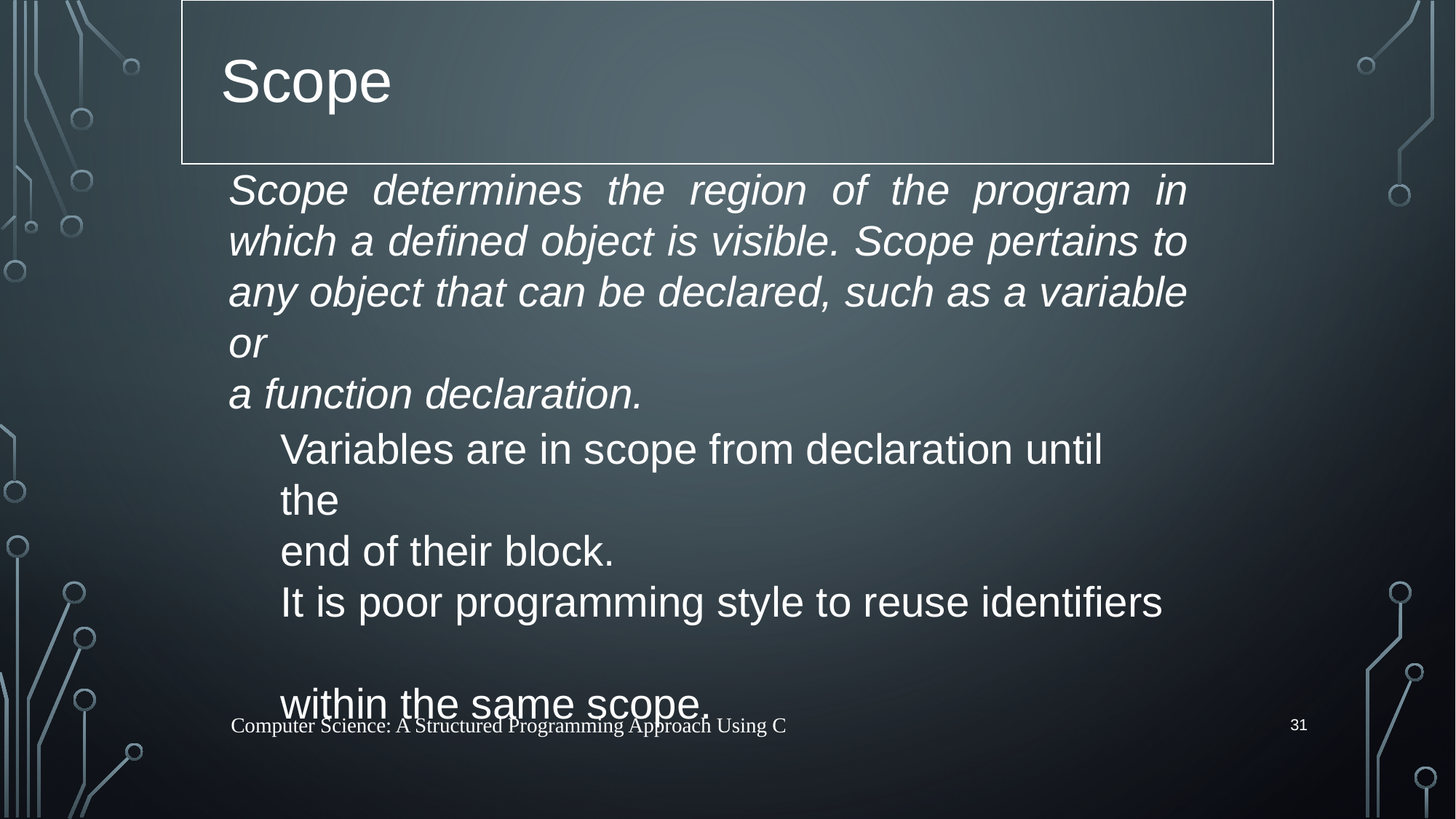

Scope
Scope determines the region of the program in which a defined object is visible. Scope pertains to any object that can be declared, such as a variable or
a function declaration.
Variables are in scope from declaration until the
end of their block.
It is poor programming style to reuse identifiers
within the same scope.

31
Computer Science: A Structured Programming Approach Using C